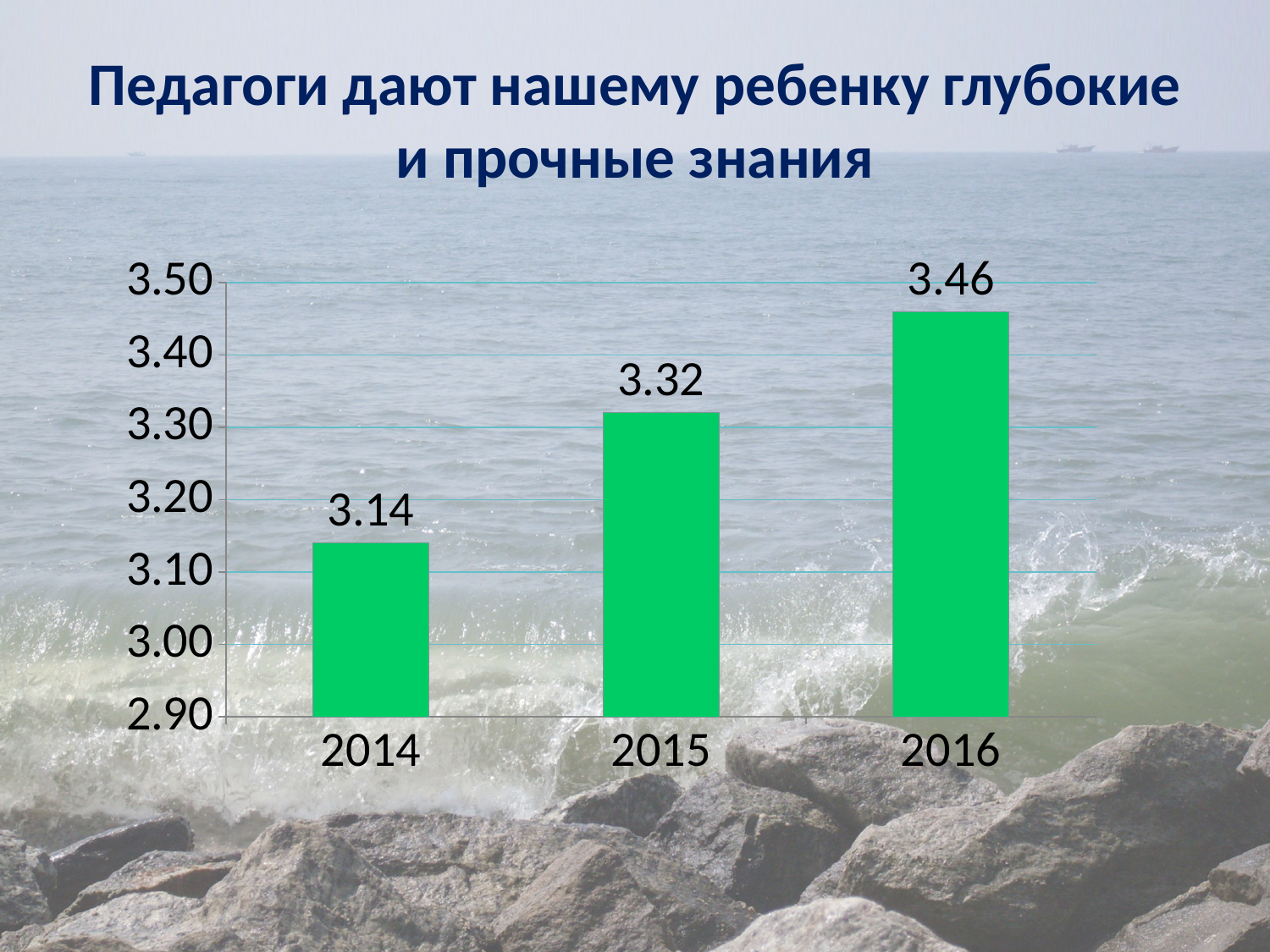

# Педагоги дают нашему ребенку глубокие и прочные знания

### Chart

| Category | 4. Педагоги дают нашему ребенку глубокие и прочные знания |
|---|---|
| 2014 | 3.14 |
| 2015 | 3.32 |
| 2016 | 3.46 |